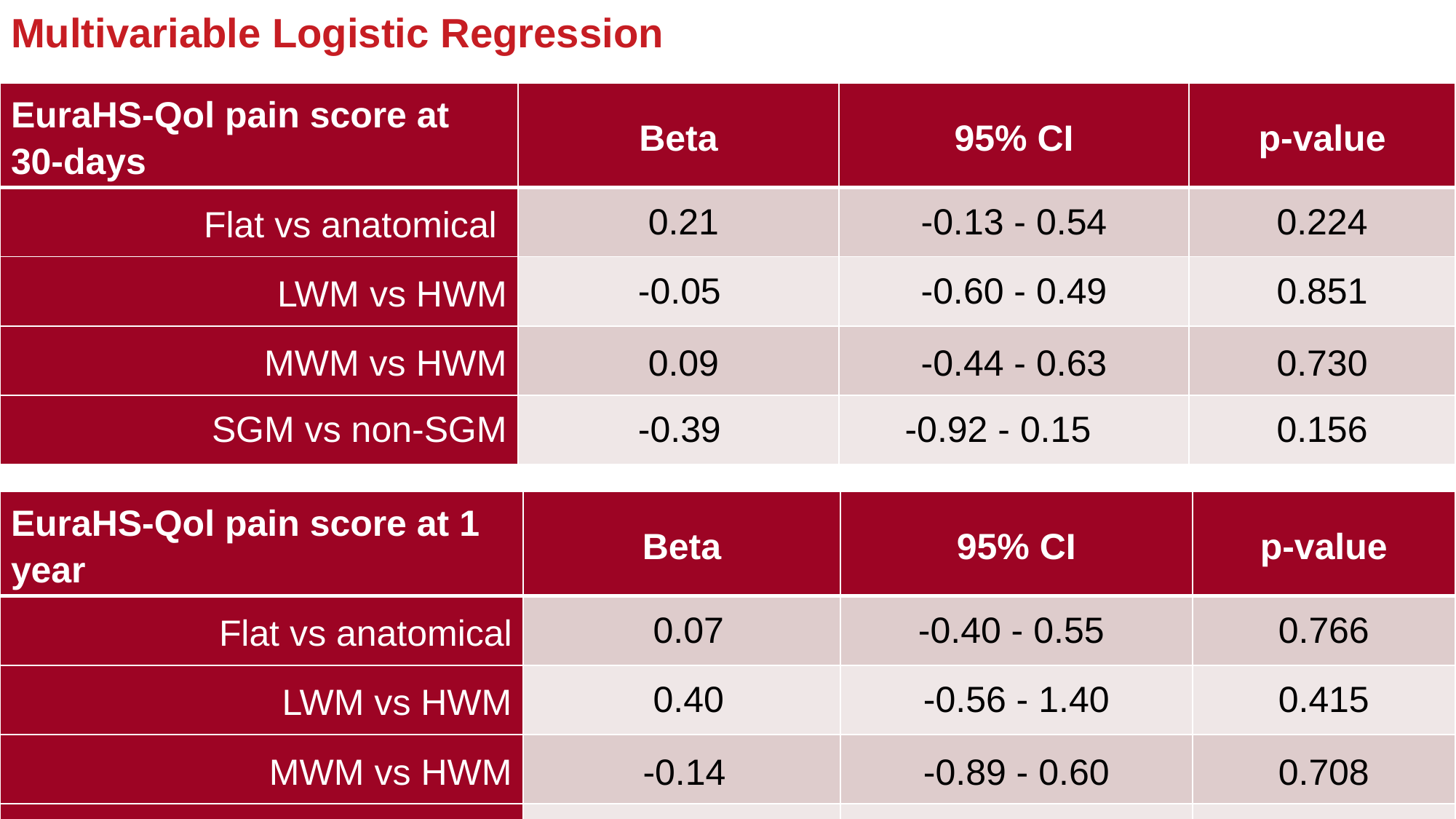

# Multivariable Logistic Regression

| EuraHS-Qol pain score at 30-days | Beta | 95% CI | p-value |
| --- | --- | --- | --- |
| Flat vs anatomical | 0.21 | -0.13 - 0.54 | 0.224 |
| LWM vs HWM | -0.05 | -0.60 - 0.49 | 0.851 |
| MWM vs HWM | 0.09 | -0.44 - 0.63 | 0.730 |
| SGM vs non-SGM | -0.39 | -0.92 - 0.15 | 0.156 |
| EuraHS-Qol pain score at 1 year | Beta | 95% CI | p-value |
| --- | --- | --- | --- |
| Flat vs anatomical | 0.07 | -0.40 - 0.55 | 0.766 |
| LWM vs HWM | 0.40 | -0.56 - 1.40 | 0.415 |
| MWM vs HWM | -0.14 | -0.89 - 0.60 | 0.708 |
| SGM vs non-SGM | 0.14 | -0.58 - 0.87 | 0.697 |